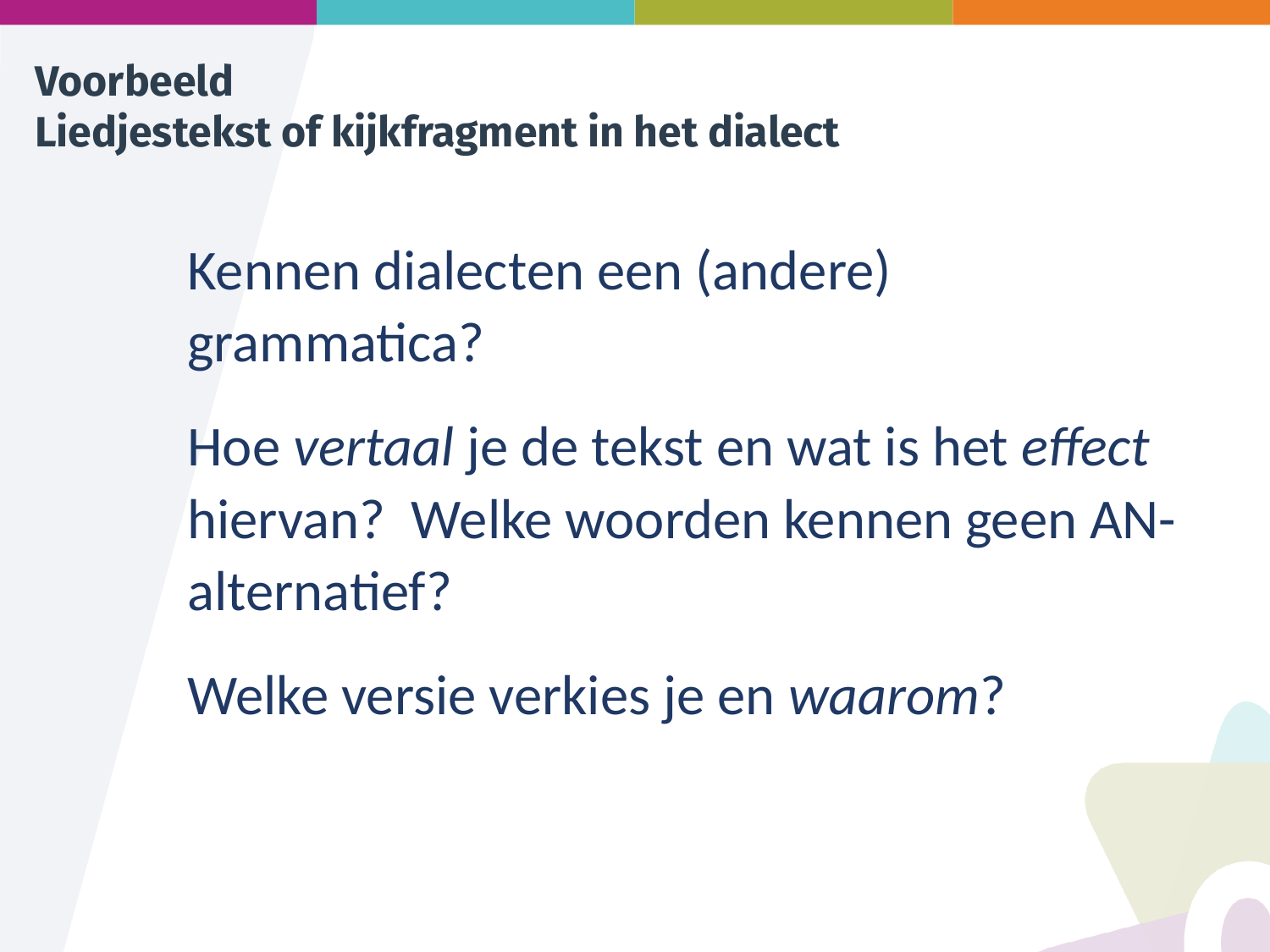

# Voorbeeld Liedjestekst of kijkfragment in het dialect
Kennen dialecten een (andere) grammatica?
Hoe vertaal je de tekst en wat is het effect hiervan?  Welke woorden kennen geen AN-alternatief?
Welke versie verkies je en waarom?